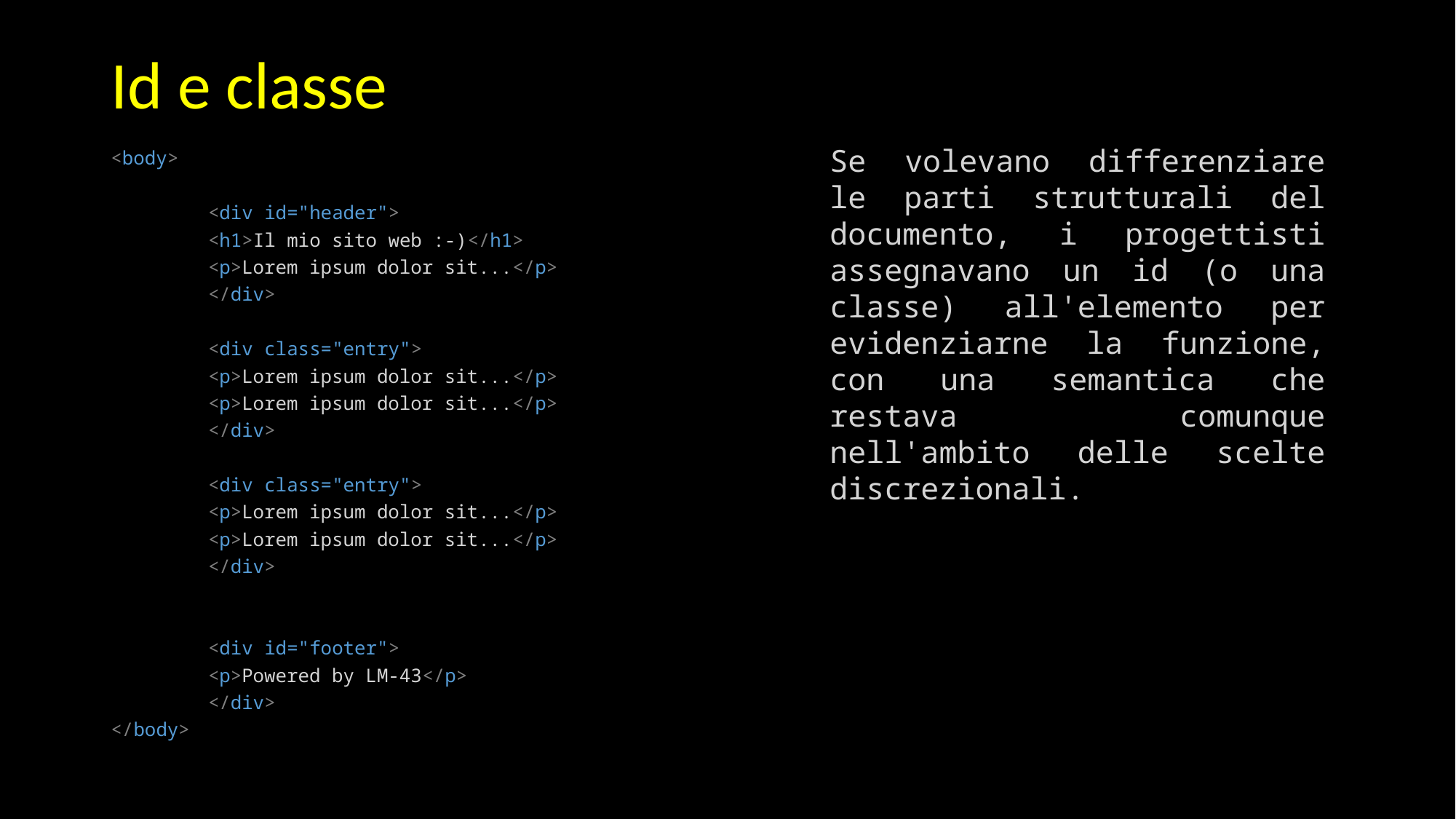

# Id e classe
<body>

	<div id="header">
		<h1>Il mio sito web :-)</h1>
		<p>Lorem ipsum dolor sit...</p>
	</div>

	<div class="entry">
		<p>Lorem ipsum dolor sit...</p>
		<p>Lorem ipsum dolor sit...</p>
	</div>

	<div class="entry">
		<p>Lorem ipsum dolor sit...</p>
		<p>Lorem ipsum dolor sit...</p>
	</div>

	<div id="footer">
		<p>Powered by LM-43</p>
	</div>
</body>
Se volevano differenziare le parti strutturali del documento, i progettisti assegnavano un id (o una classe) all'elemento per evidenziarne la funzione, con una semantica che restava comunque nell'ambito delle scelte discrezionali.